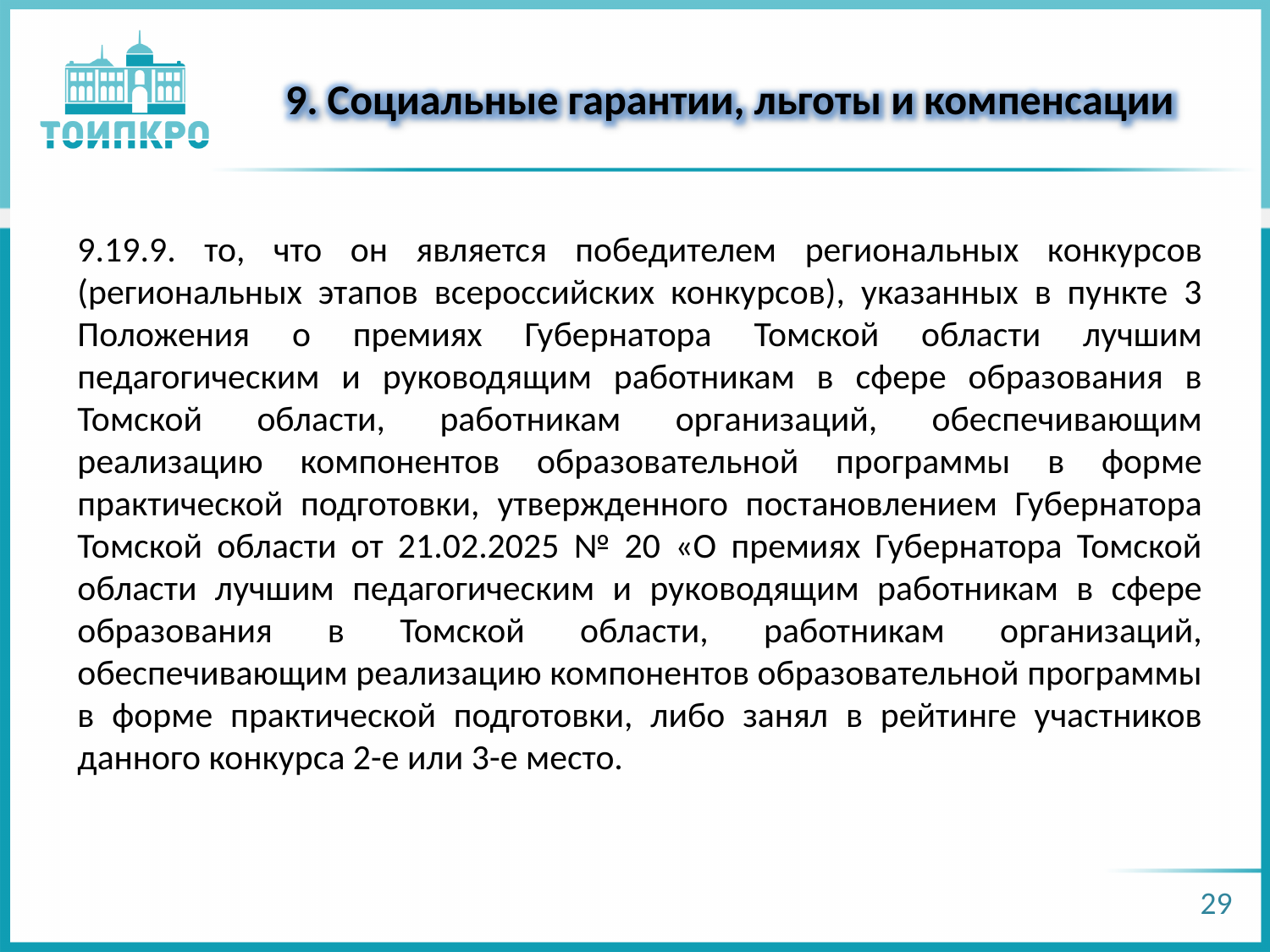

9. Социальные гарантии, льготы и компенсации
9.19.9. то, что он является победителем региональных конкурсов (региональных этапов всероссийских конкурсов), указанных в пункте 3 Положения о премиях Губернатора Томской области лучшим педагогическим и руководящим работникам в сфере образования в Томской области, работникам организаций, обеспечивающим реализацию компонентов образовательной программы в форме практической подготовки, утвержденного постановлением Губернатора Томской области от 21.02.2025 № 20 «О премиях Губернатора Томской области лучшим педагогическим и руководящим работникам в сфере образования в Томской области, работникам организаций, обеспечивающим реализацию компонентов образовательной программы в форме практической подготовки, либо занял в рейтинге участников данного конкурса 2-е или 3-е место.
29